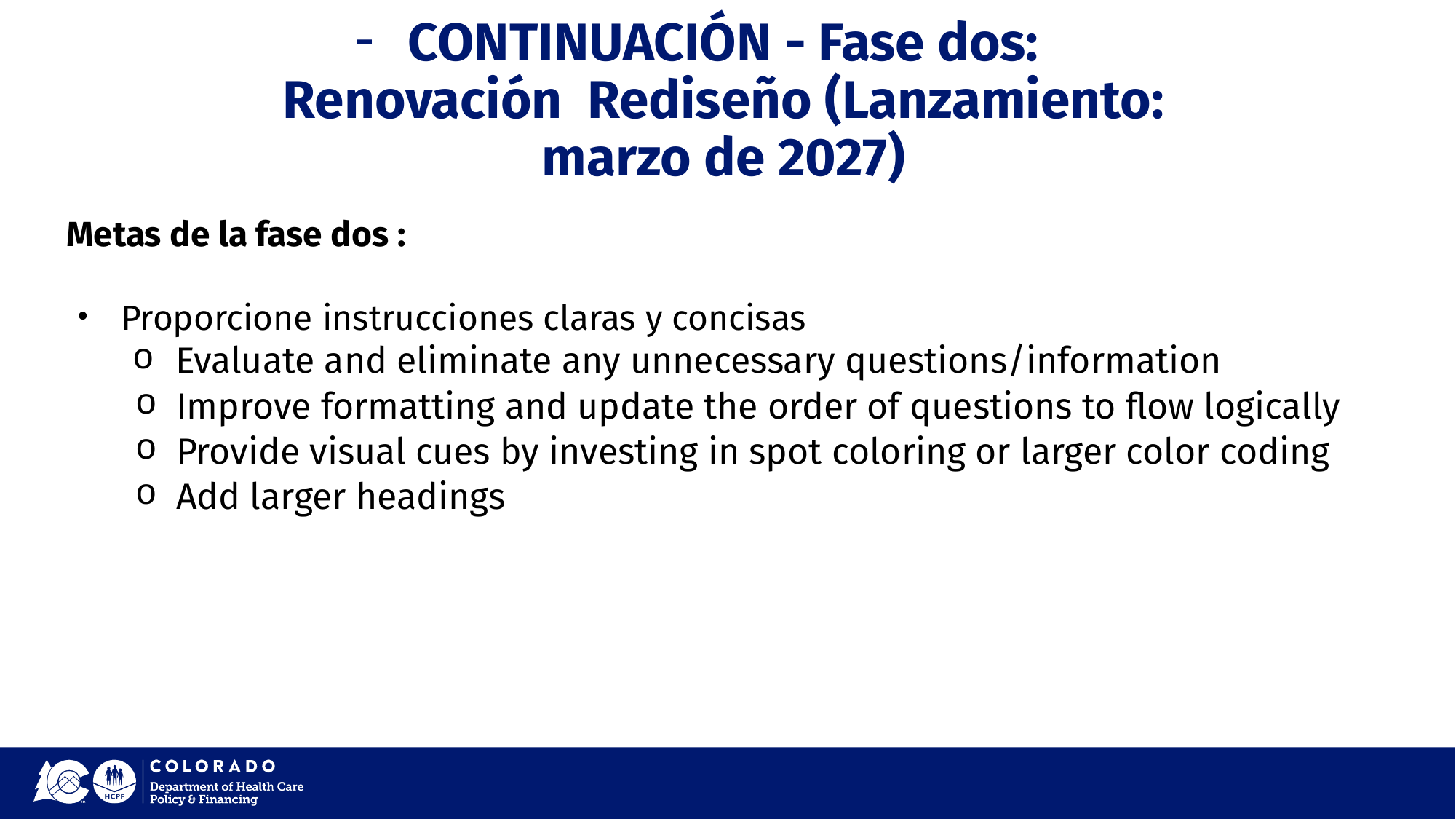

# CONTINUACIÓN - Fase dos: Renovación  Rediseño (Lanzamiento: marzo de 2027)
Metas de la fase dos :

Proporcione instrucciones claras y concisas
Evaluate and eliminate any unnecessary questions/information
Improve formatting and update the order of questions to flow logically
Provide visual cues by investing in spot coloring or larger color coding
Add larger headings